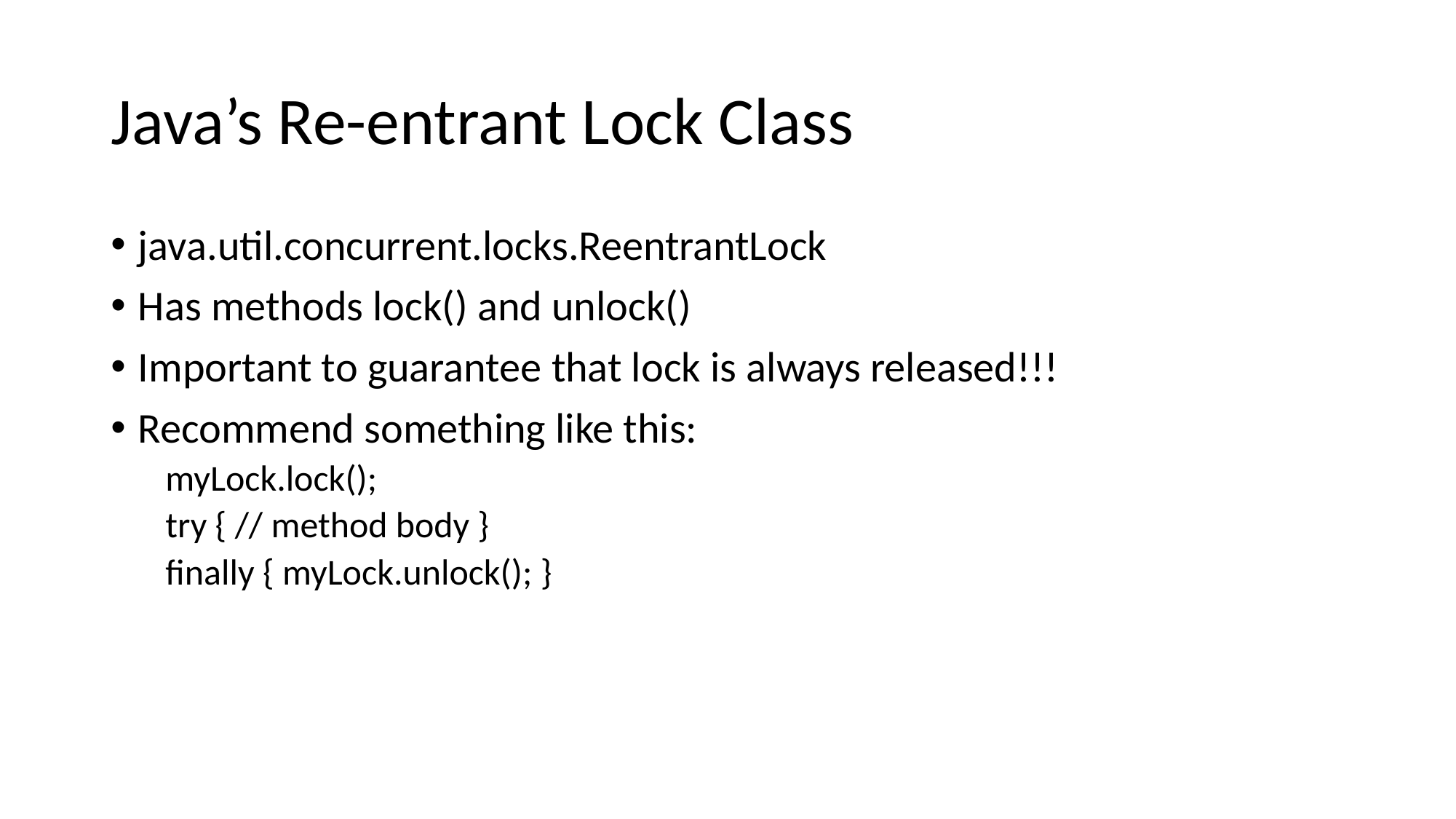

# Java’s Re-entrant Lock Class
java.util.concurrent.locks.ReentrantLock
Has methods lock() and unlock()
Important to guarantee that lock is always released!!!
Recommend something like this:
myLock.lock();
try { // method body }
finally { myLock.unlock(); }